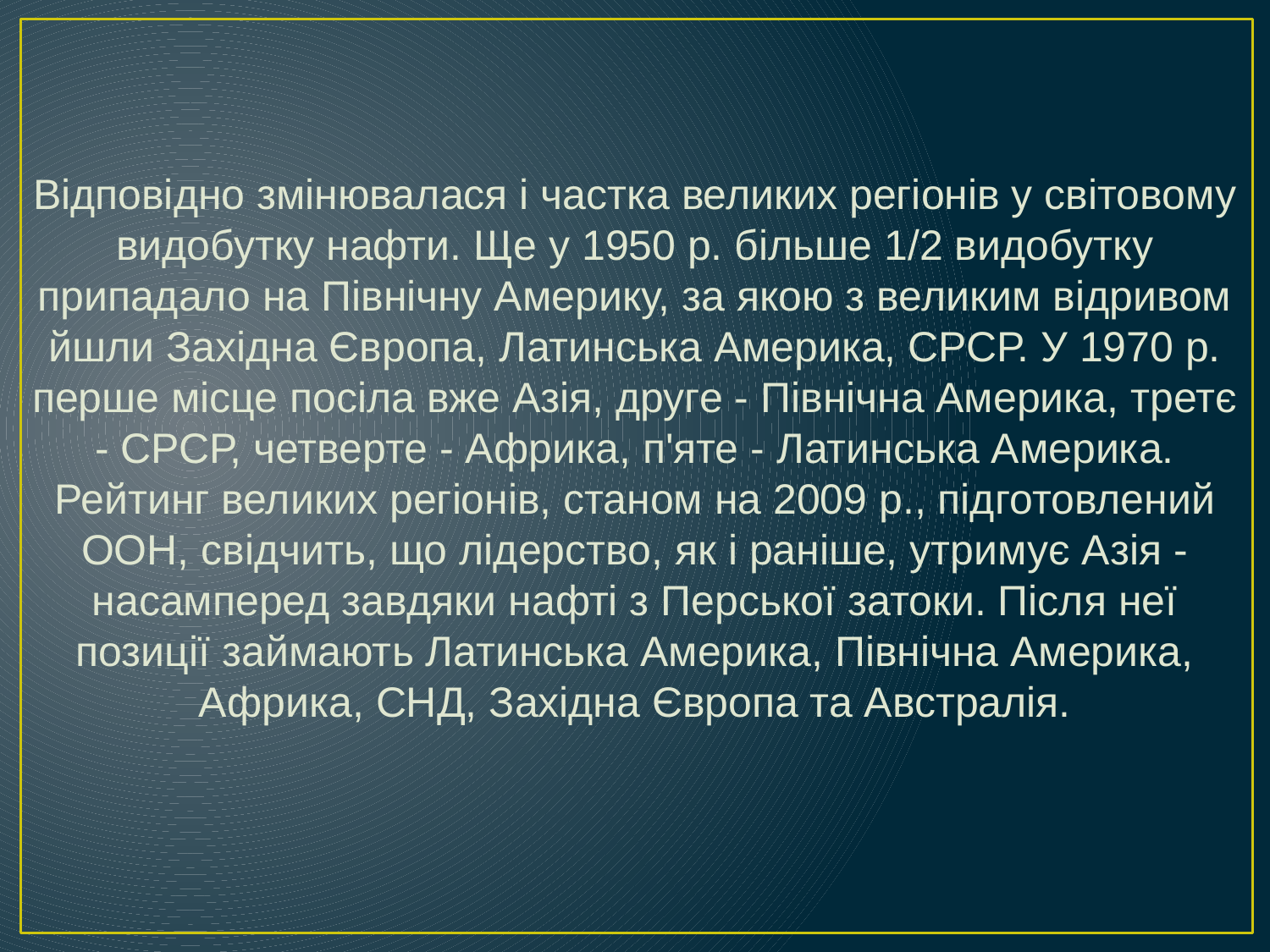

Відповідно змінювалася і частка великих регіонів у світовому видобутку нафти. Ще у 1950 р. більше 1/2 видобутку припадало на Північну Америку, за якою з великим відривом йшли Західна Європа, Латинська Америка, СРСР. У 1970 р. перше місце посіла вже Азія, друге - Північна Америка, третє - СРСР, четверте - Африка, п'яте - Латинська Америка. Рейтинг великих регіонів, станом на 2009 p., підготовлений ООН, свідчить, що лідерство, як і раніше, утримує Азія - насамперед завдяки нафті з Перської затоки. Після неї позиції займають Латинська Америка, Північна Америка, Африка, СНД, Західна Європа та Австралія.